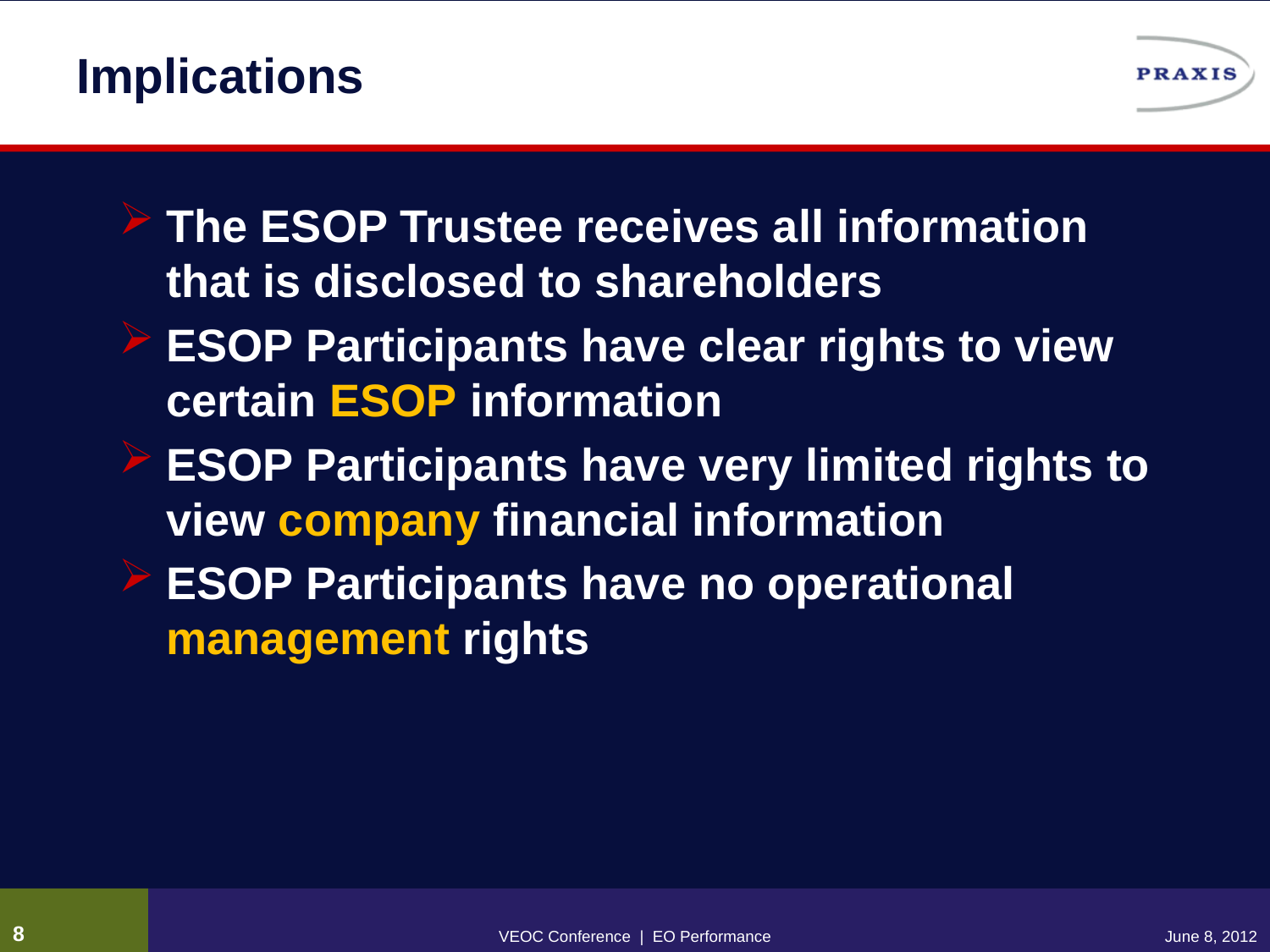

# Implications
The ESOP Trustee receives all information that is disclosed to shareholders
ESOP Participants have clear rights to view certain ESOP information
ESOP Participants have very limited rights to view company financial information
ESOP Participants have no operational management rights
8
VEOC Conference  |  EO Performance
June 8, 2012